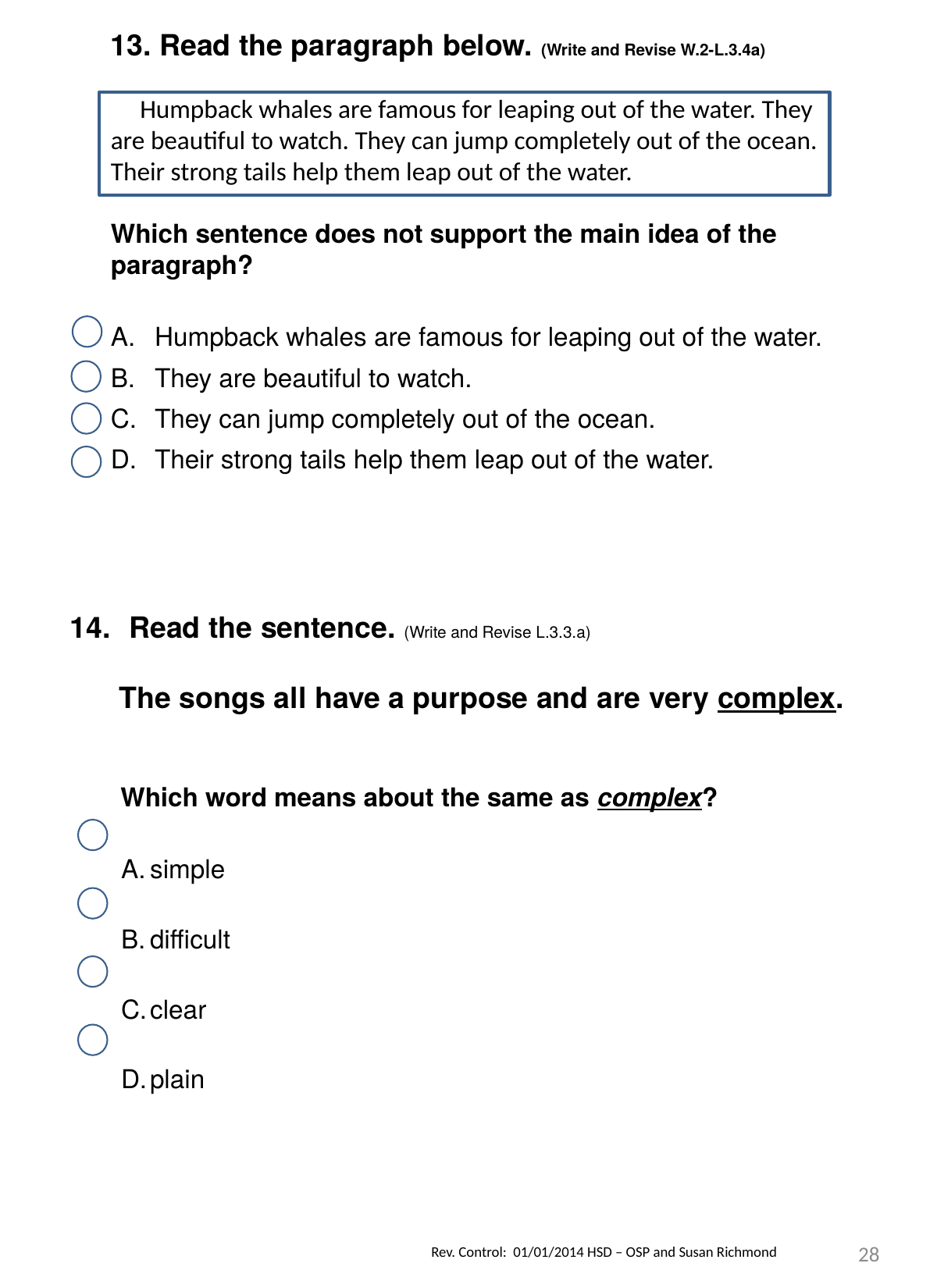

13. Read the paragraph below. (Write and Revise W.2-L.3.4a)

     Humpback whales are famous for leaping out of the water. They are beautiful to watch. They can jump completely out of the ocean.  Their strong tails help them leap out of the water.

Which sentence does not support the main idea of the paragraph?

Humpback whales are famous for leaping out of the water.

They are beautiful to watch.

They can jump completely out of the ocean.

Their strong tails help them leap out of the water.

Read the sentence. (Write and Revise L.3.3.a)

      The songs all have a purpose and are very complex.

       Which word means about the same as complex?

simple

difficult

clear

plain

28